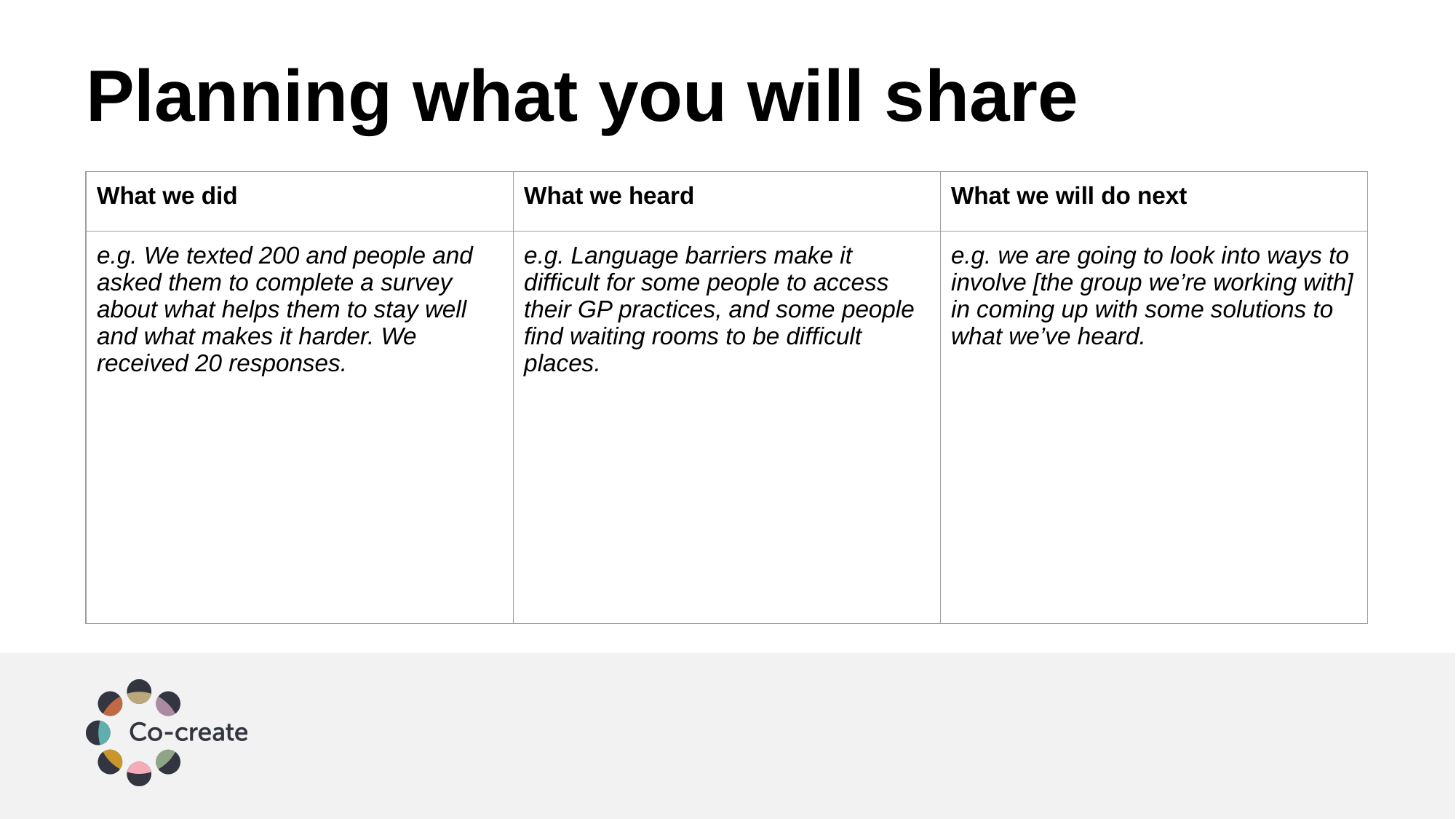

# Planning what you will share
| What we did | What we heard | What we will do next |
| --- | --- | --- |
| e.g. We texted 200 and people and asked them to complete a survey about what helps them to stay well and what makes it harder. We received 20 responses. | e.g. Language barriers make it difficult for some people to access their GP practices, and some people find waiting rooms to be difficult places. | e.g. we are going to look into ways to involve [the group we’re working with] in coming up with some solutions to what we’ve heard. |